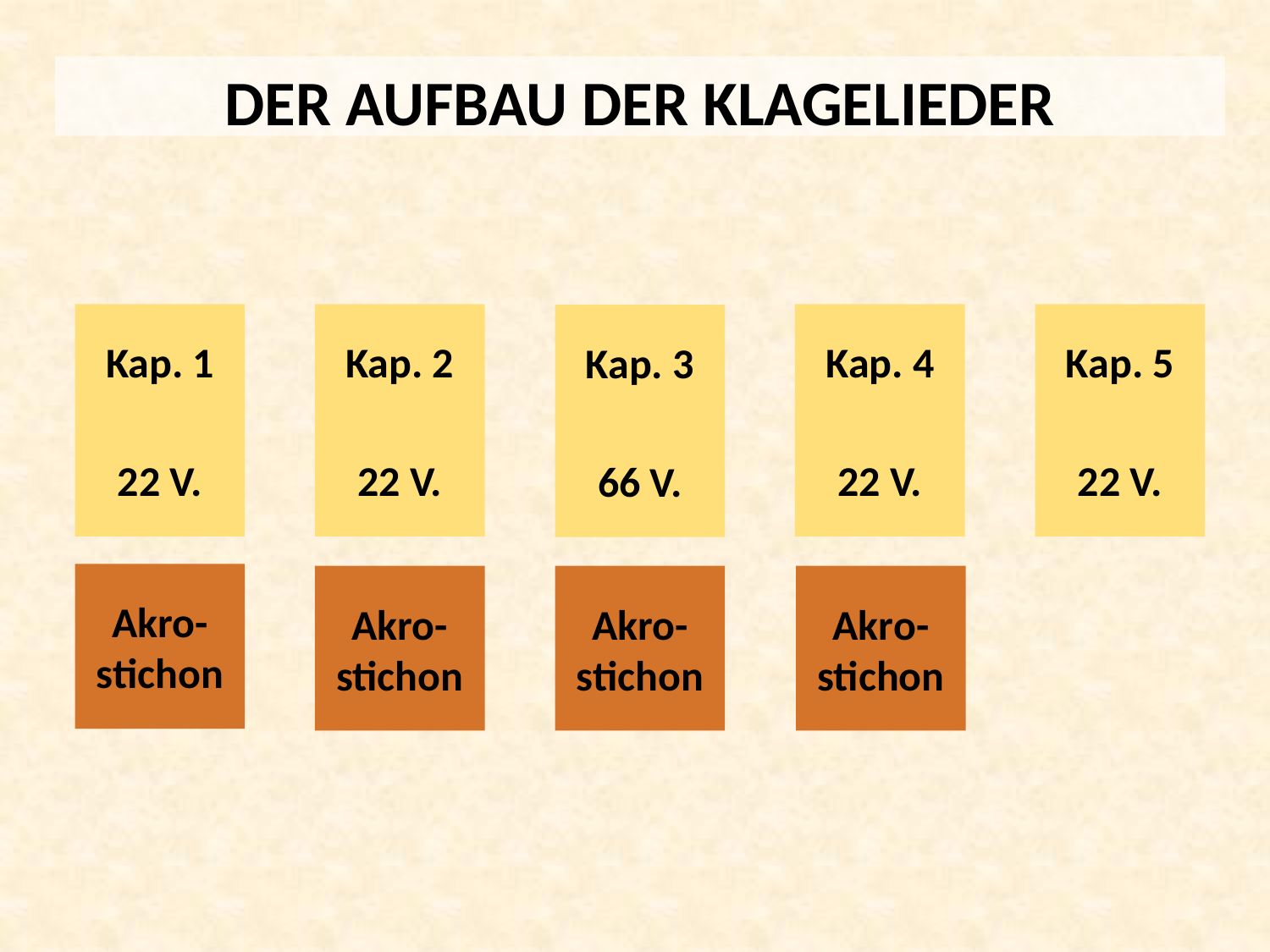

DER AUFBAU DER KLAGELIEDER

Kap. 5

22 V.

Kap. 4
22 V.

Kap. 2
22 V.

Kap. 1
22 V.

Kap. 3
66 V.

Akro-
stichon

Akro-
stichon

Akro-
stichon

Akro-
stichon